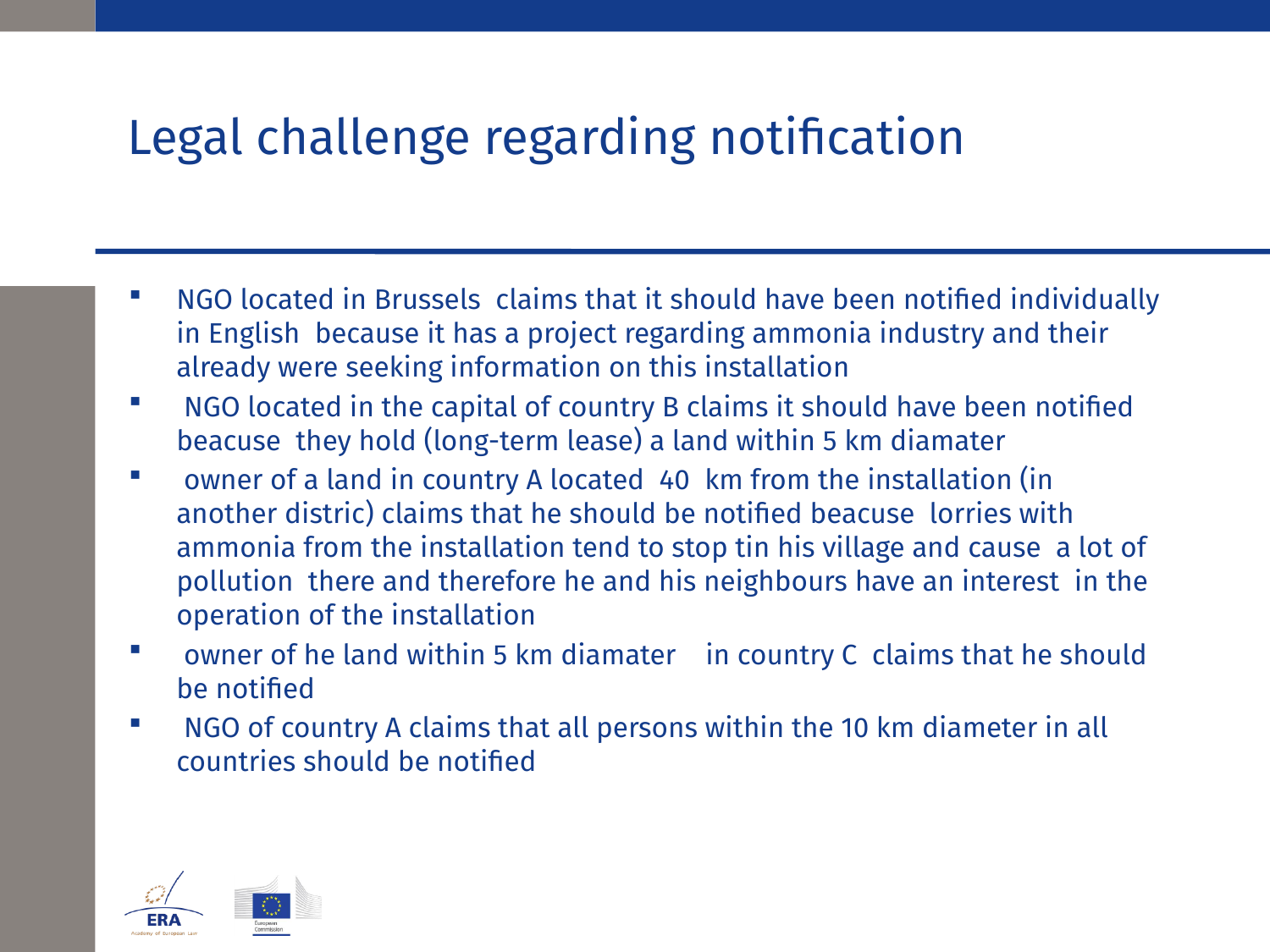

# Legal challenge regarding notification
NGO located in Brussels  claims that it should have been notified individually in English  because it has a project regarding ammonia industry and their already were seeking information on this installation
 NGO located in the capital of country B claims it should have been notified beacuse  they hold (long-term lease) a land within 5 km diamater
 owner of a land in country A located  40  km from the installation (in another distric) claims that he should be notified beacuse  lorries with ammonia from the installation tend to stop tin his village and cause  a lot of pollution  there and therefore he and his neighbours have an interest  in the operation of the installation
 owner of he land within 5 km diamater    in country C  claims that he should be notified
 NGO of country A claims that all persons within the 10 km diameter in all countries should be notified